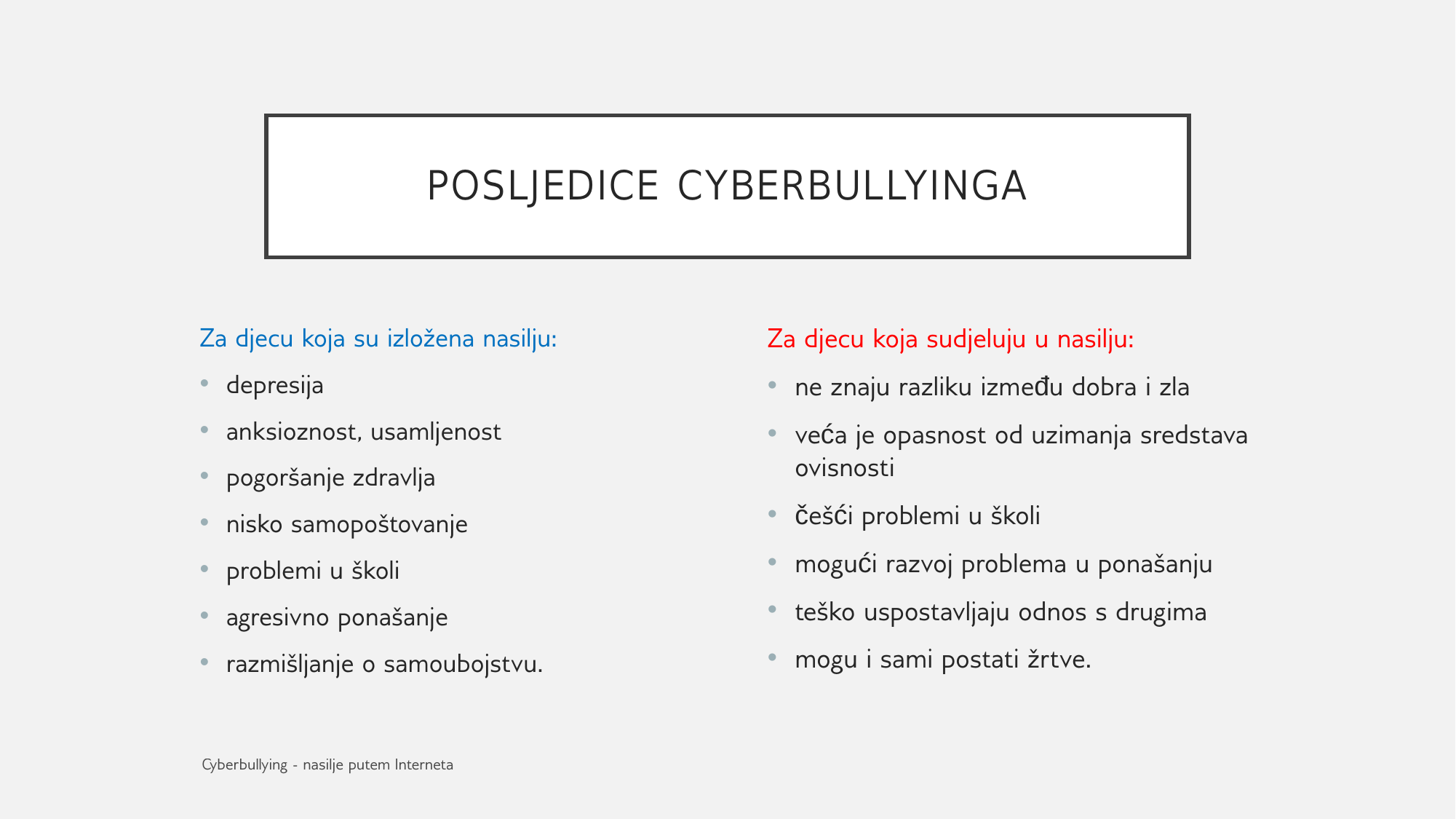

# POSLJEDICE CYBERBULLYINGA
Za djecu koja su izložena nasilju:
depresija
anksioznost, usamljenost
pogoršanje zdravlja
nisko samopoštovanje
problemi u školi
agresivno ponašanje
razmišljanje o samoubojstvu.

Za djecu koja sudjeluju u nasilju:
ne znaju razliku između dobra i zla
veća je opasnost od uzimanja sredstava ovisnosti
češći problemi u školi
mogući razvoj problema u ponašanju
teško uspostavljaju odnos s drugima
mogu i sami postati žrtve.
Cyberbullying - nasilje putem Interneta